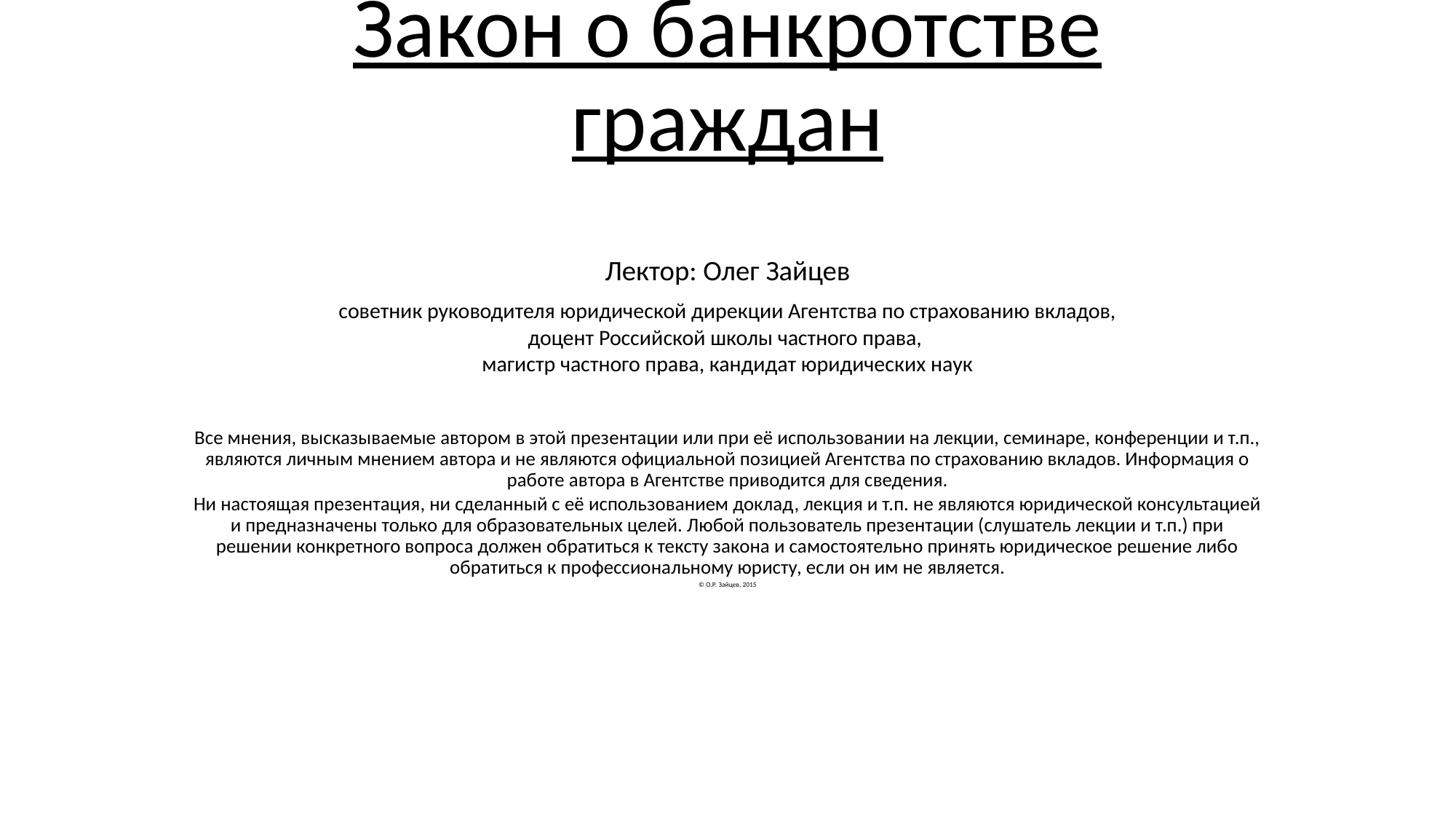

# Закон о банкротстве граждан

Лектор: Олег Зайцев

советник руководителя юридической дирекции Агентства по страхованию вкладов,
доцент Российской школы частного права,
магистр частного права, кандидат юридических наук

Все мнения, высказываемые автором в этой презентации или при её использовании на лекции, семинаре, конференции и т.п., являются личным мнением автора и не являются официальной позицией Агентства по страхованию вкладов. Информация о работе автора в Агентстве приводится для сведения.
Ни настоящая презентация, ни сделанный с её использованием доклад, лекция и т.п. не являются юридической консультацией и предназначены только для образовательных целей. Любой пользователь презентации (слушатель лекции и т.п.) при решении конкретного вопроса должен обратиться к тексту закона и самостоятельно принять юридическое решение либо обратиться к профессиональному юристу, если он им не является.
© О.Р. Зайцев, 2015